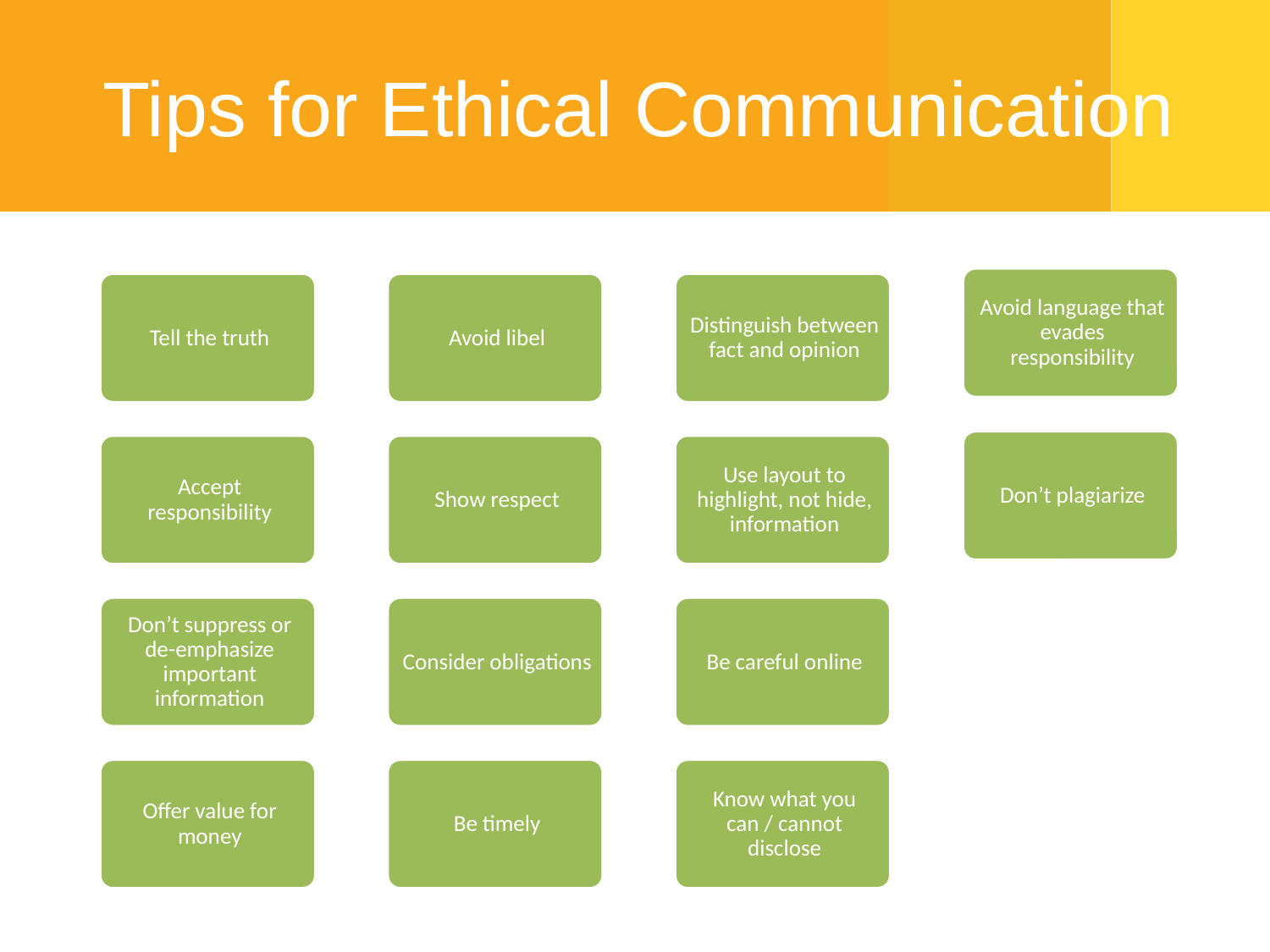

# Tips for Ethical Communication
Tell the truth
Accept responsibility
Don’t suppress or de-emphasize important information
Offer value for money
Be timely
Consider obligations
Show respect
Avoid libel
Distinguish between fact and opinion
Use layout to highlight, not hide, information
Be careful online
Know what you can / cannot disclose
Don’t plagiarize
Avoid language that evades responsibility